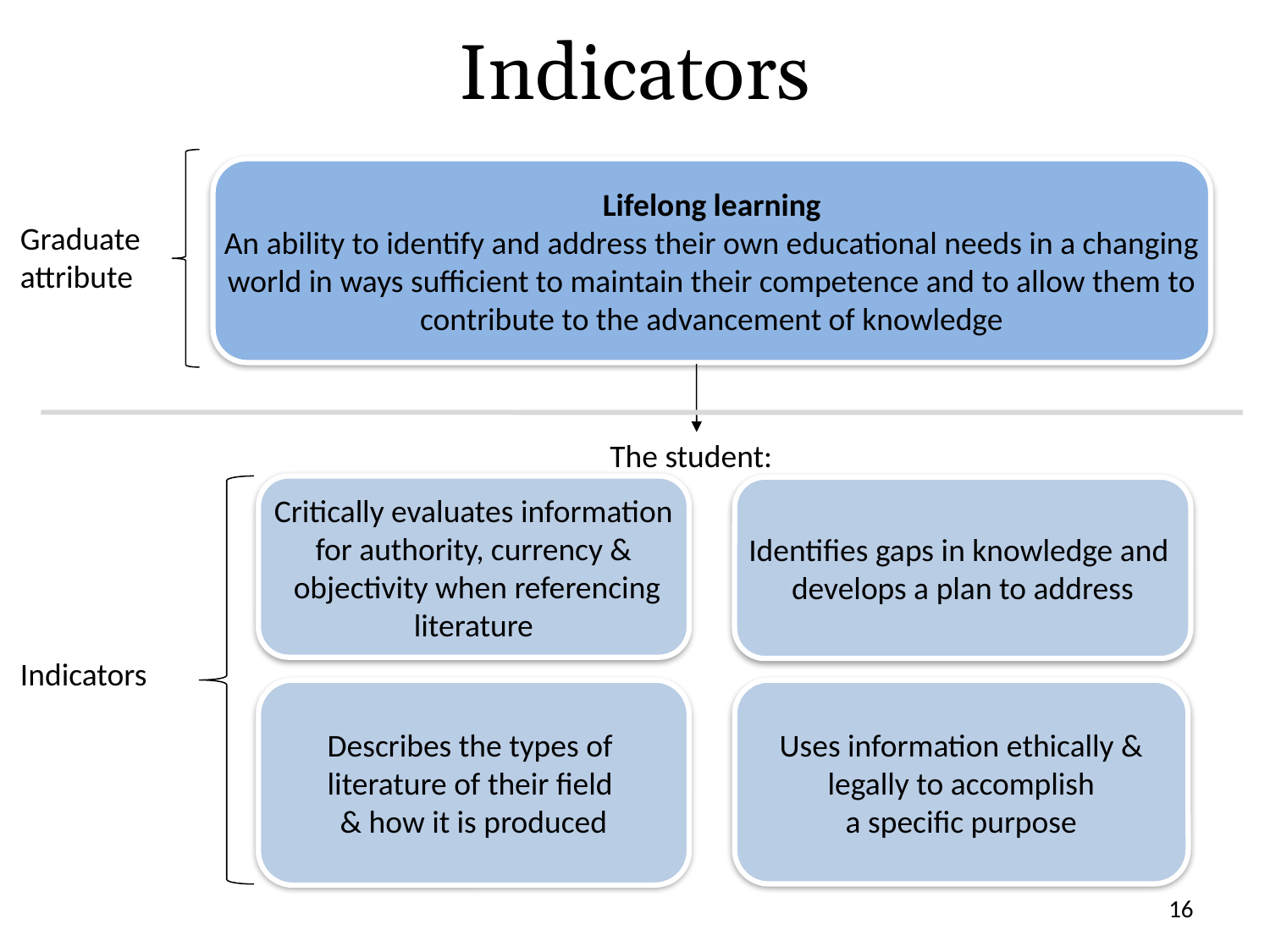

# Indicators

Lifelong learning
An ability to identify and address their own educational needs in a changing
world in ways sufficient to maintain their competence and to allow them to
contribute to the advancement of knowledge
Graduate
attribute

The student:
Critically evaluates information
for authority, currency &
 objectivity when referencing
literature

Identifies gaps in knowledge and
develops a plan to address
Indicators
Uses information ethically &
 legally to accomplish
a specific purpose
Describes the types of
literature of their field
& how it is produced
16